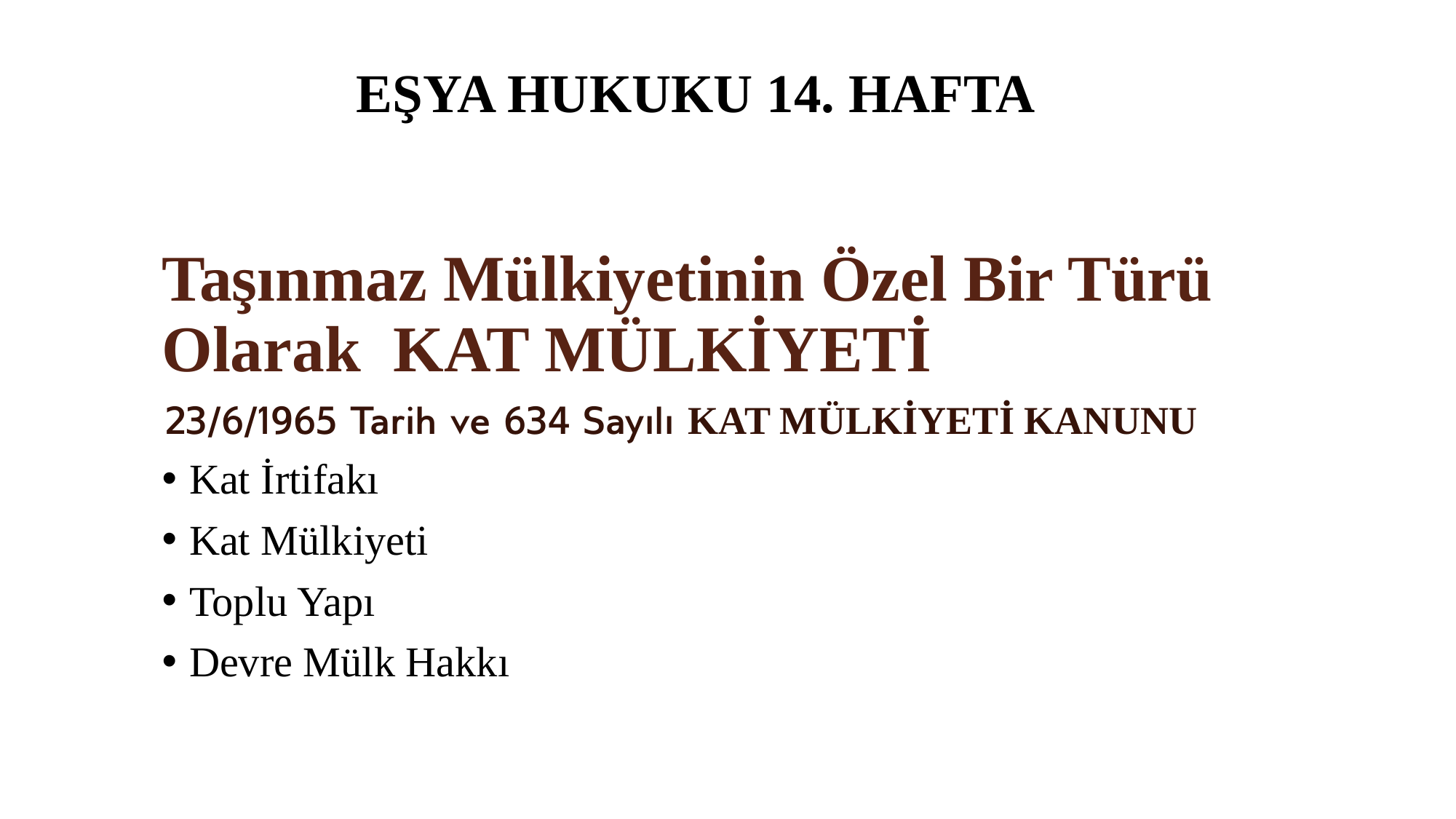

# EŞYA HUKUKU 14. HAFTA

Taşınmaz Mülkiyetinin Özel Bir Türü Olarak  KAT MÜLKİYETİ
23/6/1965 Tarih ve 634 Sayılı KAT MÜLKİYETİ KANUNU
Kat İrtifakı
Kat Mülkiyeti
Toplu Yapı
Devre Mülk Hakkı